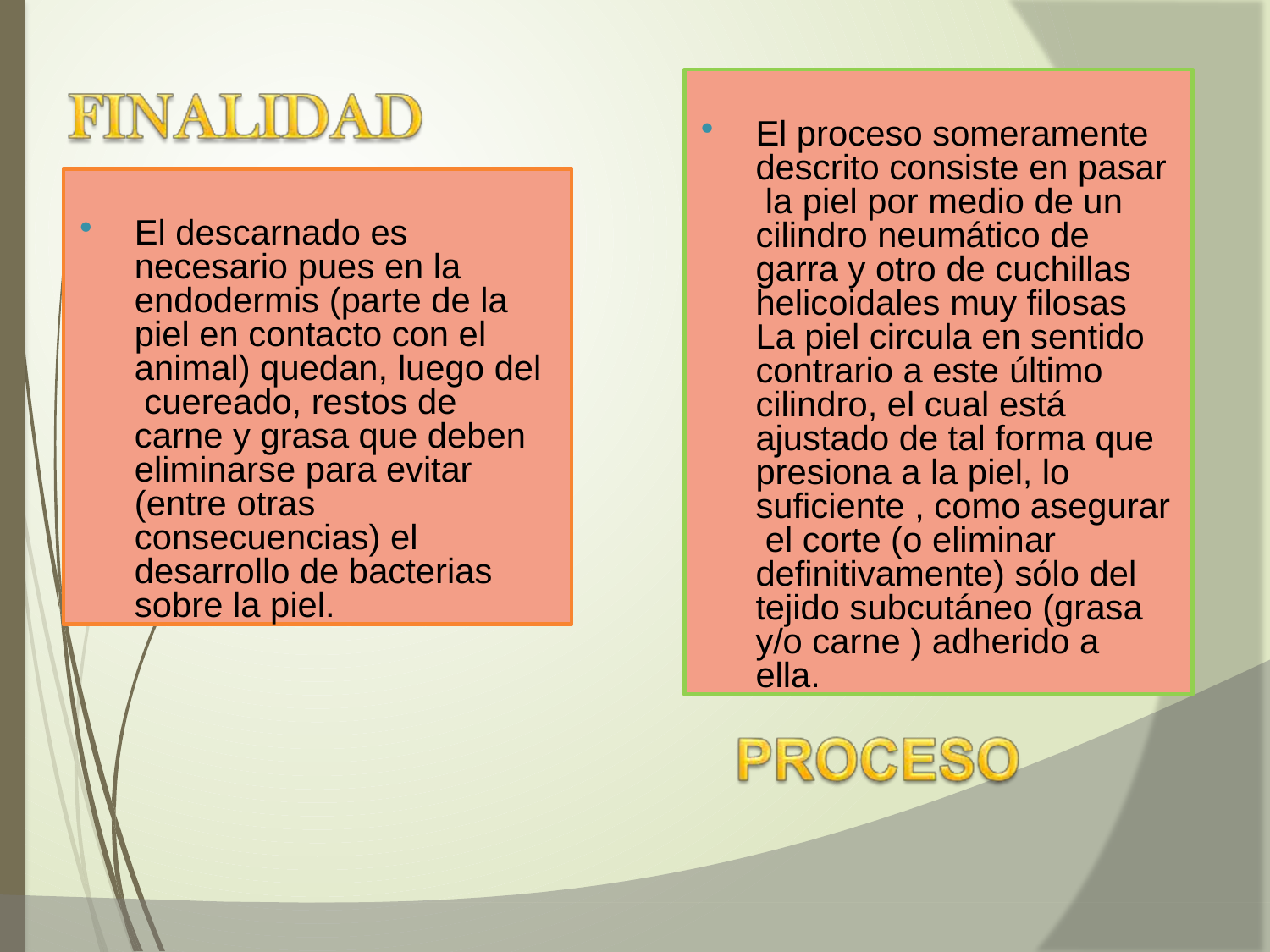

El proceso someramente  descrito consiste en pasar  la piel por medio de un  cilindro neumático de  garra y otro de cuchillas  helicoidales muy filosas  La piel circula en sentido  contrario a este último  cilindro, el cual está  ajustado de tal forma que  presiona a la piel, lo  suficiente , como asegurar  el corte (o eliminar  definitivamente) sólo del  tejido subcutáneo (grasa  y/o carne ) adherido a  ella.

El descarnado es  necesario pues en la  endodermis (parte de la  piel en contacto con el  animal) quedan, luego del  cuereado, restos de  carne y grasa que deben  eliminarse para evitar  (entre otras  consecuencias) el  desarrollo de bacterias  sobre la piel.